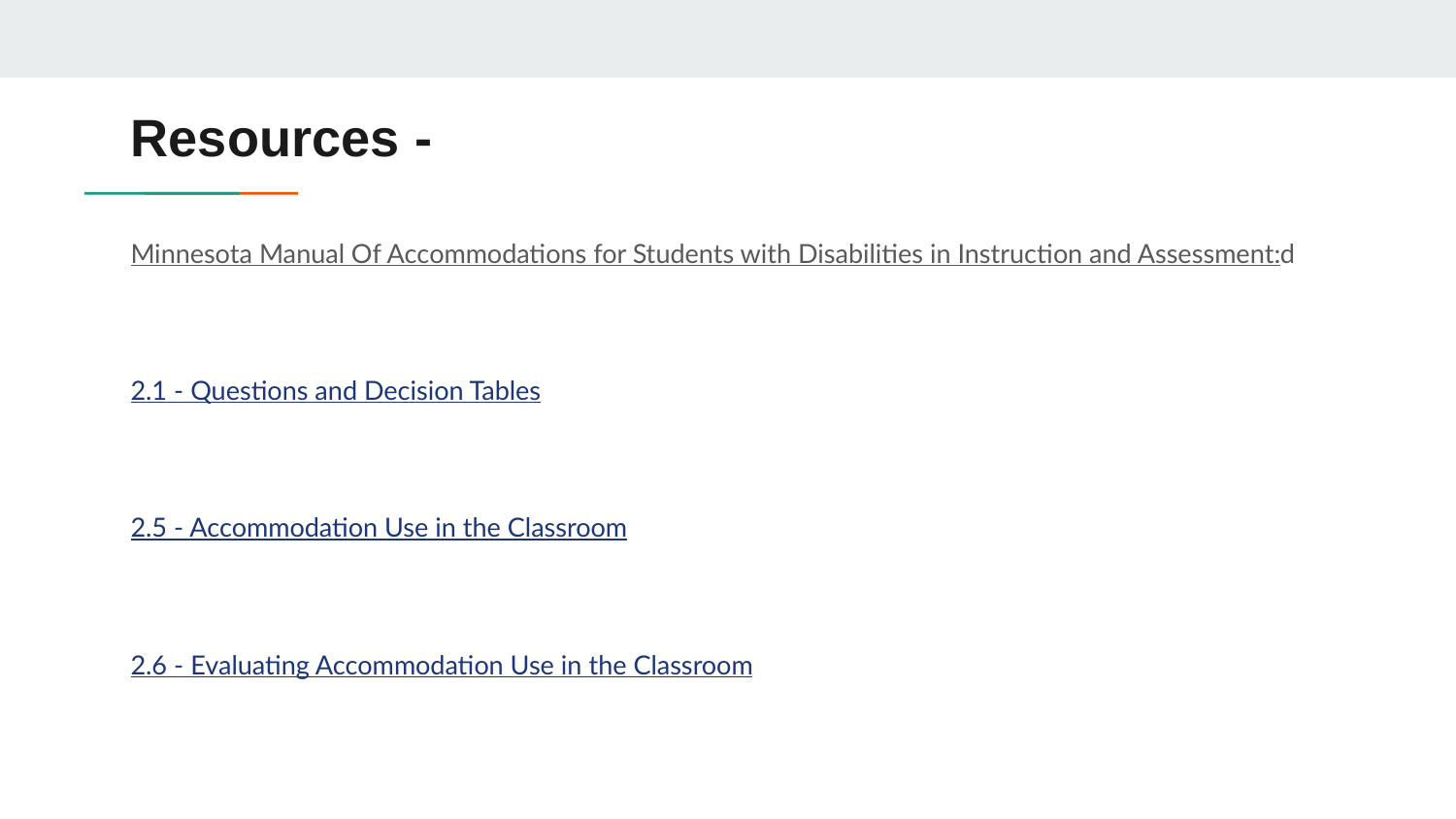

# Resources -
Minnesota Manual Of Accommodations for Students with Disabilities in Instruction and Assessment:d

2.1 - Questions and Decision Tables

2.5 - Accommodation Use in the Classroom

2.6 - Evaluating Accommodation Use in the Classroom